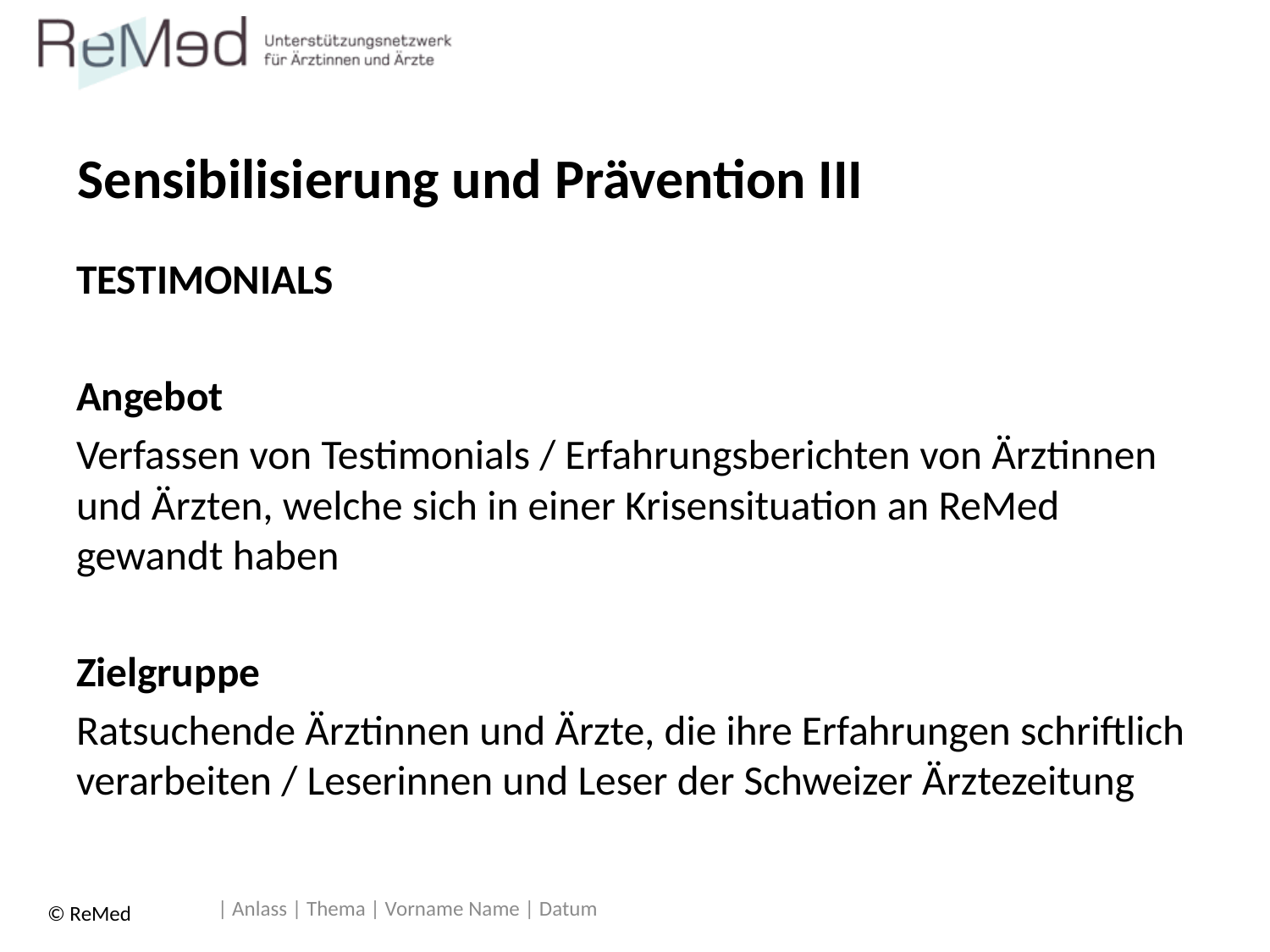

# Sensibilisierung und Prävention III
TESTIMONIALS

Angebot
Verfassen von Testimonials / Erfahrungsberichten von Ärztinnen und Ärzten, welche sich in einer Krisensituation an ReMed gewandt haben

Zielgruppe
Ratsuchende Ärztinnen und Ärzte, die ihre Erfahrungen schriftlich verarbeiten / Leserinnen und Leser der Schweizer Ärztezeitung

| Anlass | Thema | Vorname Name | Datum
© ReMed